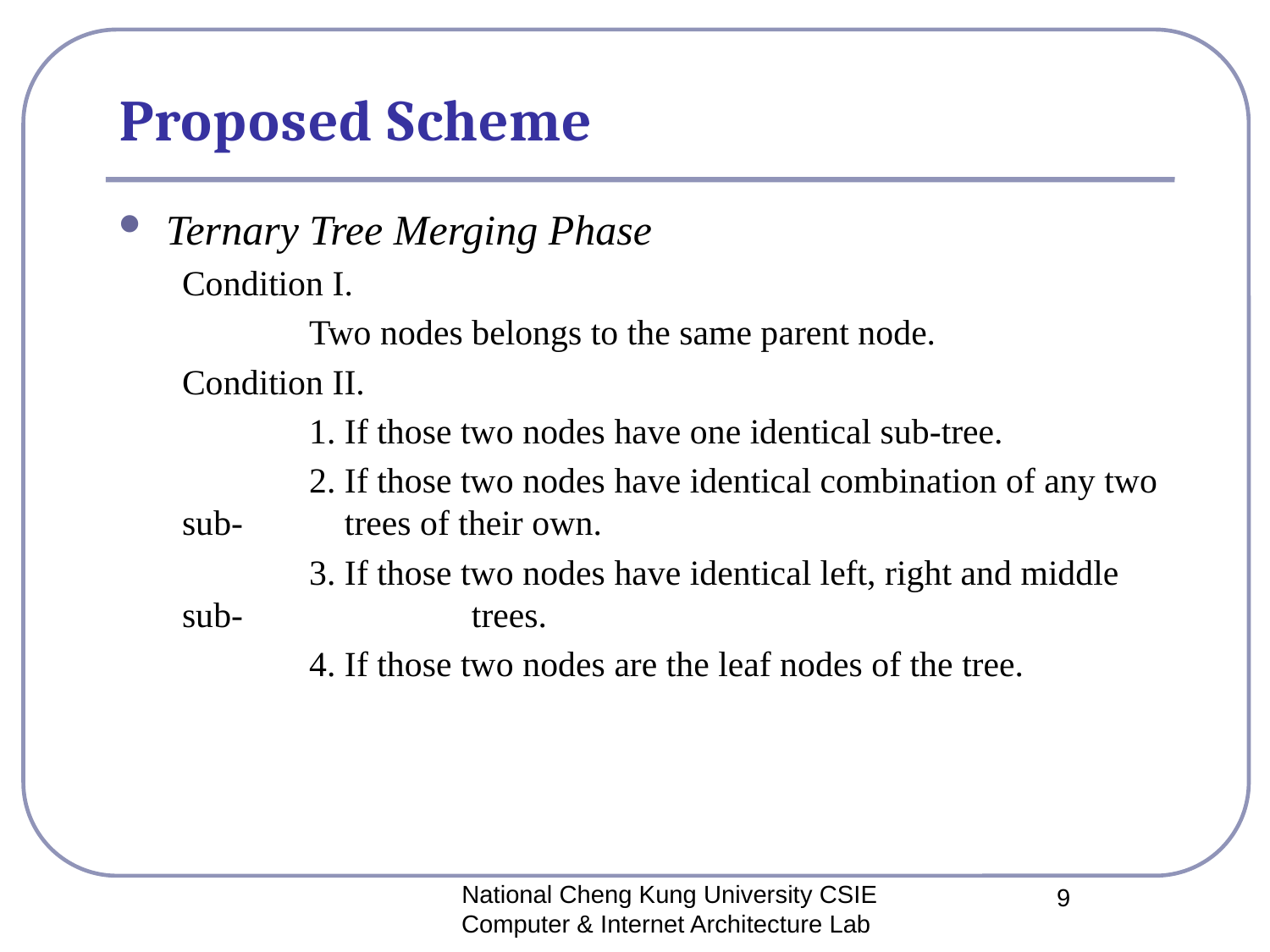

# Proposed Scheme
Ternary Tree Merging Phase
Condition I.
	Two nodes belongs to the same parent node.
Condition II.
	1. If those two nodes have one identical sub-tree.
	2. If those two nodes have identical combination of any two sub-	    trees of their own.
	3. If those two nodes have identical left, right and middle sub-	  	    trees.
	4. If those two nodes are the leaf nodes of the tree.

National Cheng Kung University CSIE Computer & Internet Architecture Lab
9